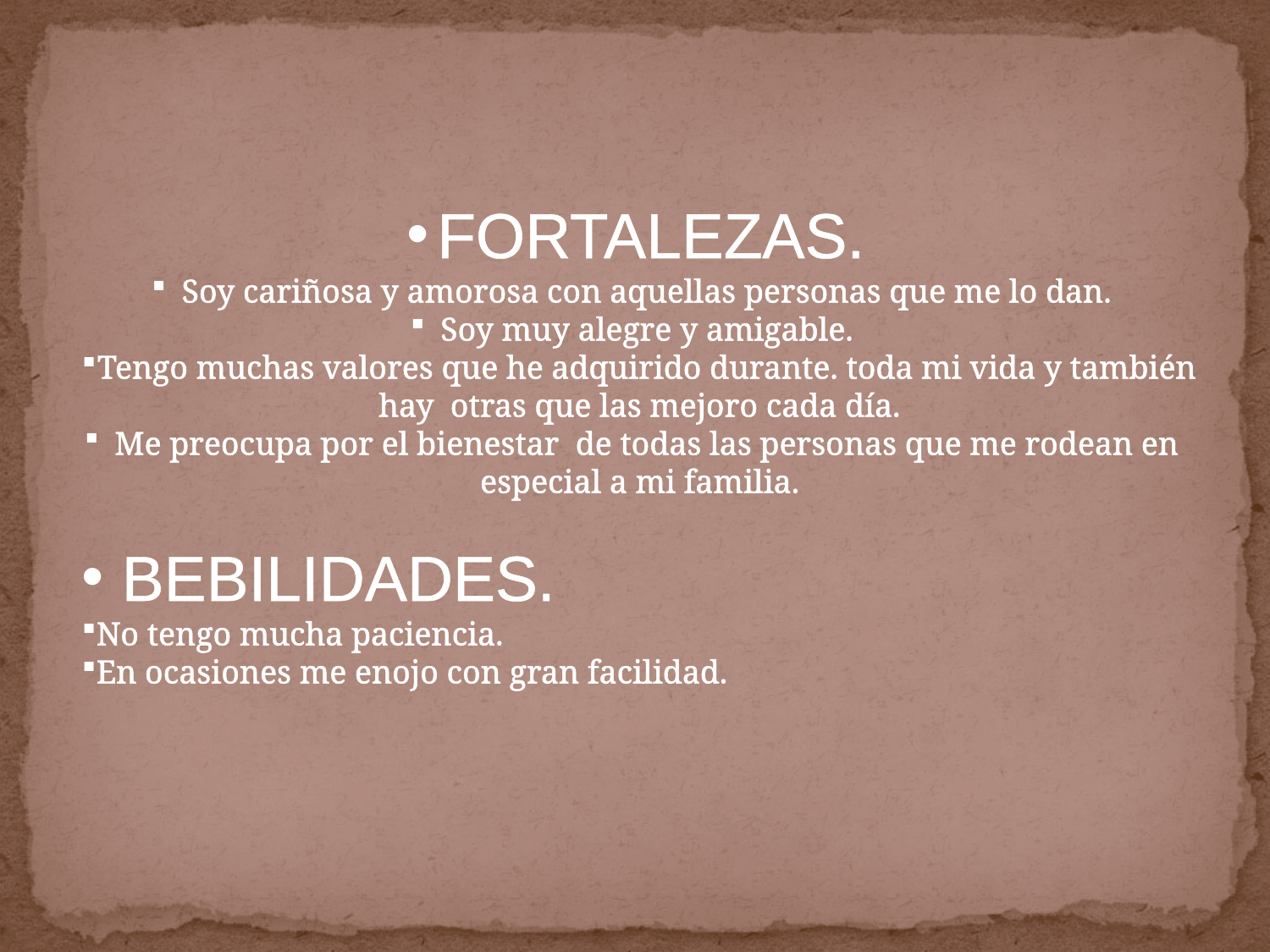

FORTALEZAS.
Soy cariñosa y amorosa con aquellas personas que me lo dan.
Soy muy alegre y amigable.
Tengo muchas valores que he adquirido durante. toda mi vida y también hay  otras que las mejoro cada día.
Me preocupa por el bienestar  de todas las personas que me rodean en especial a mi familia.

 BEBILIDADES.
No tengo mucha paciencia.
En ocasiones me enojo con gran facilidad.